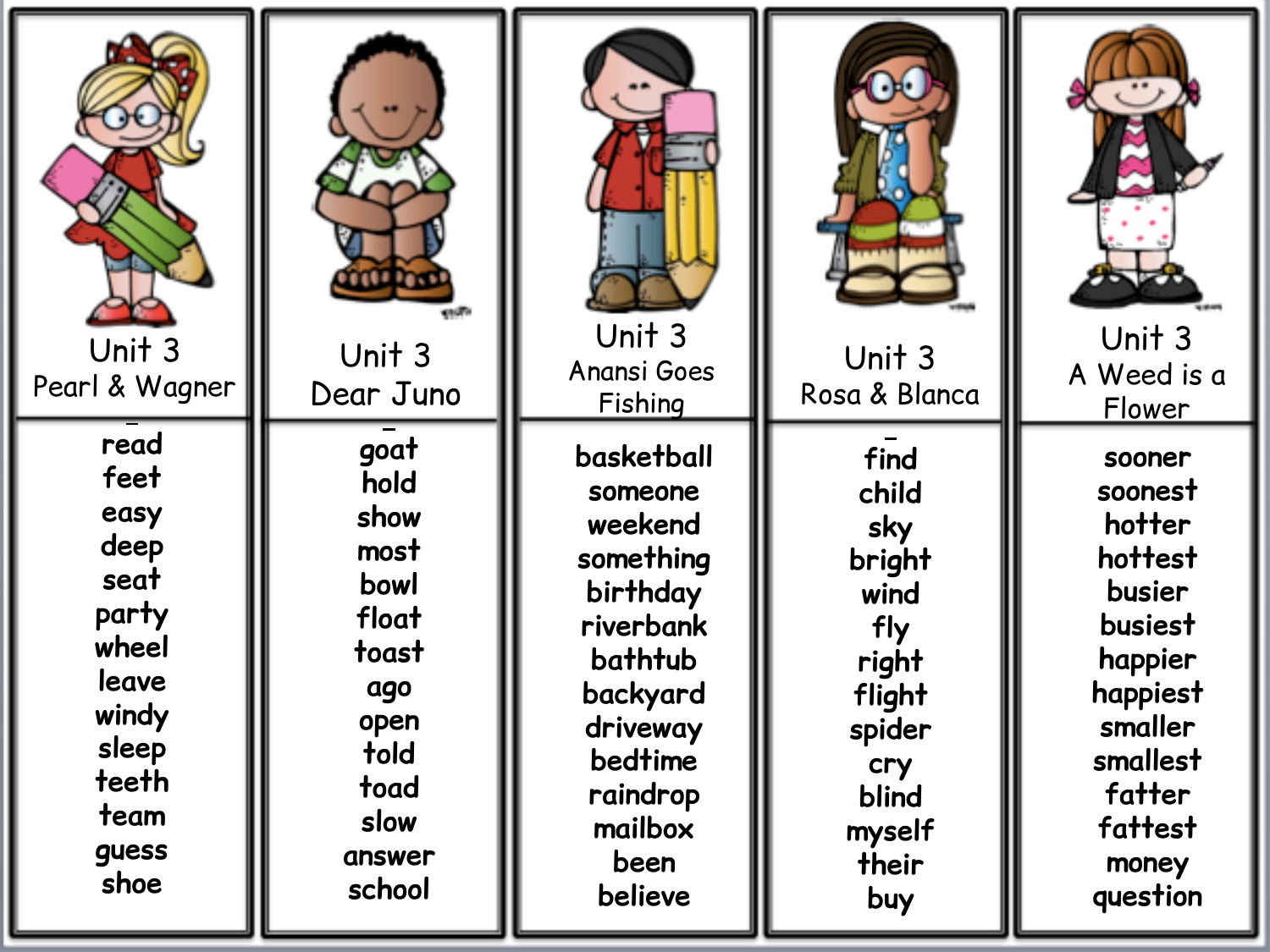

Unit 3
Anansi Goes Fishing
Unit 3
A Weed is a Flower
Unit 3
Pearl & Wagner
Unit 3
Dear Juno
Unit 3
Rosa & Blanca

read
feet
easy
deep
seat
party
wheel
leave
windy
sleep
teeth
team
guess
shoe

goat
hold
show
most
bowl
float
toast
ago
open
told
toad
slow
answer
school

find
child
sky
bright
wind
fly
right
flight
spider
cry
blind
myself
their
buy
sooner
soonest
hotter
hottest
busier
busiest
happier
happiest
smaller
smallest
fatter
fattest
money
question

basketball
someone
weekend
something
birthday
riverbank
bathtub
backyard
driveway
bedtime
raindrop
mailbox
been
believe